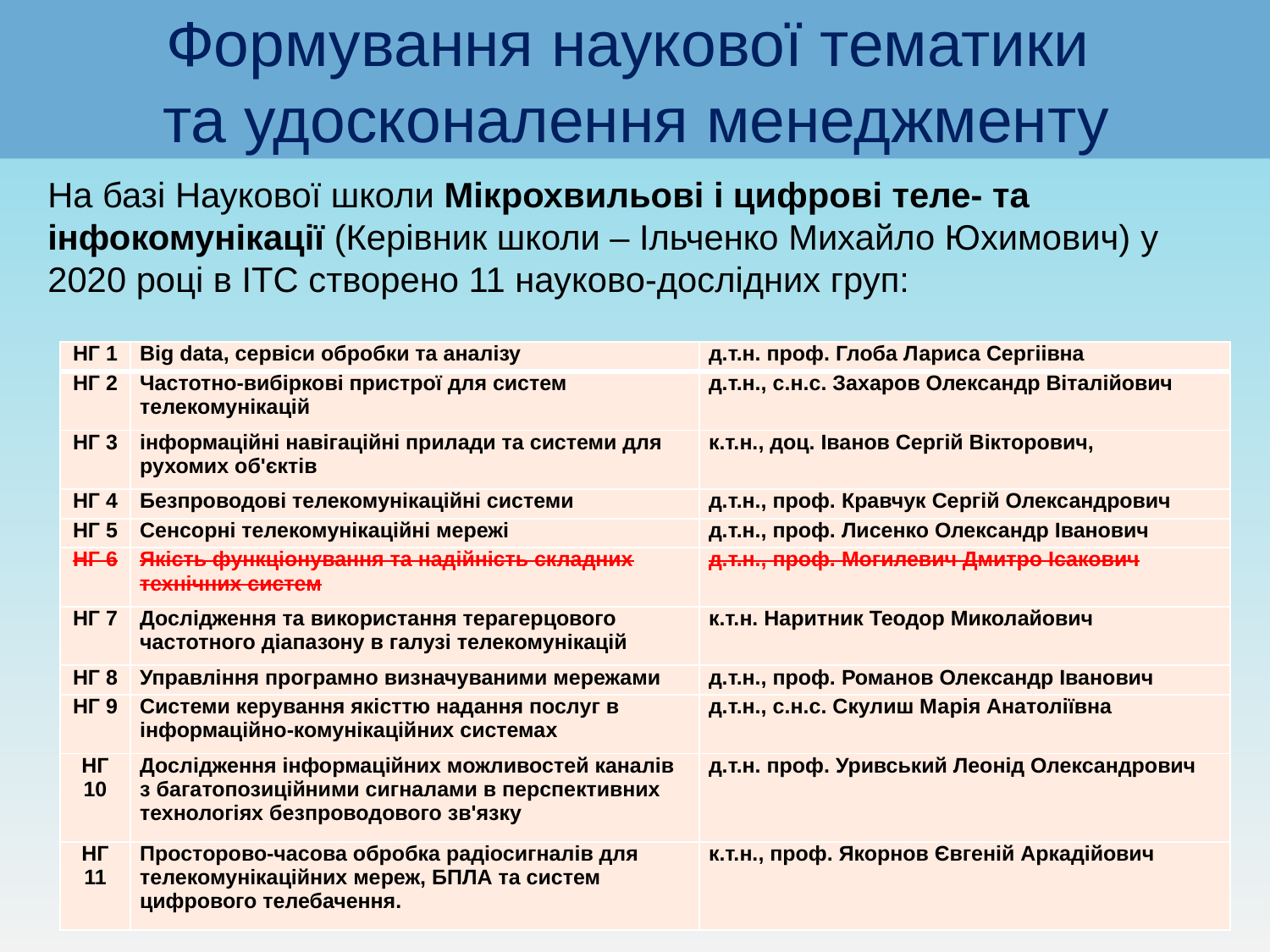

# Формування наукової тематики та удосконалення менеджменту
На базі Наукової школи Мікрохвильові і цифрові теле- та інфокомунікації (Керівник школи – Ільченко Михайло Юхимович) у 2020 році в ІТС створено 11 науково-дослідних груп:
| НГ 1 | Big data, сервіси обробки та аналізу | д.т.н. проф. Глоба Лариса Сергіівна |
| --- | --- | --- |
| НГ 2 | Частотно-вибіркові пристрої для систем телекомунікацій | д.т.н., с.н.с. Захаров Олександр Віталійович |
| НГ 3 | інформаційні навігаційні прилади та системи для рухомих об'єктів | к.т.н., доц. Іванов Сергій Вікторович, |
| НГ 4 | Безпроводові телекомунікаційні системи | д.т.н., проф. Кравчук Сергій Олександрович |
| НГ 5 | Сенсорні телекомунікаційні мережі | д.т.н., проф. Лисенко Олександр Іванович |
| НГ 6 | Якість функціонування та надійність складних технічних систем | д.т.н., проф. Могилевич Дмитро Ісакович |
| НГ 7 | Дослідження та використання терагерцового частотного діапазону в галузі телекомунікацій | к.т.н. Наритник Теодор Миколайович |
| НГ 8 | Управління програмно визначуваними мережами | д.т.н., проф. Романов Олександр Іванович |
| НГ 9 | Системи керування якісттю надання послуг в інформаційно-комунікаційних системах | д.т.н., с.н.с. Скулиш Марія Анатоліївна |
| НГ 10 | Дослідження інформаційних можливостей каналів з багатопозиційними сигналами в перспективних технологіях безпроводового зв'язку | д.т.н. проф. Уривський Леонід Олександрович |
| НГ 11 | Просторово-часова обробка радіосигналів для телекомунікаційних мереж, БПЛА та систем цифрового телебачення. | к.т.н., проф. Якорнов Євгеній Аркадійович |
4